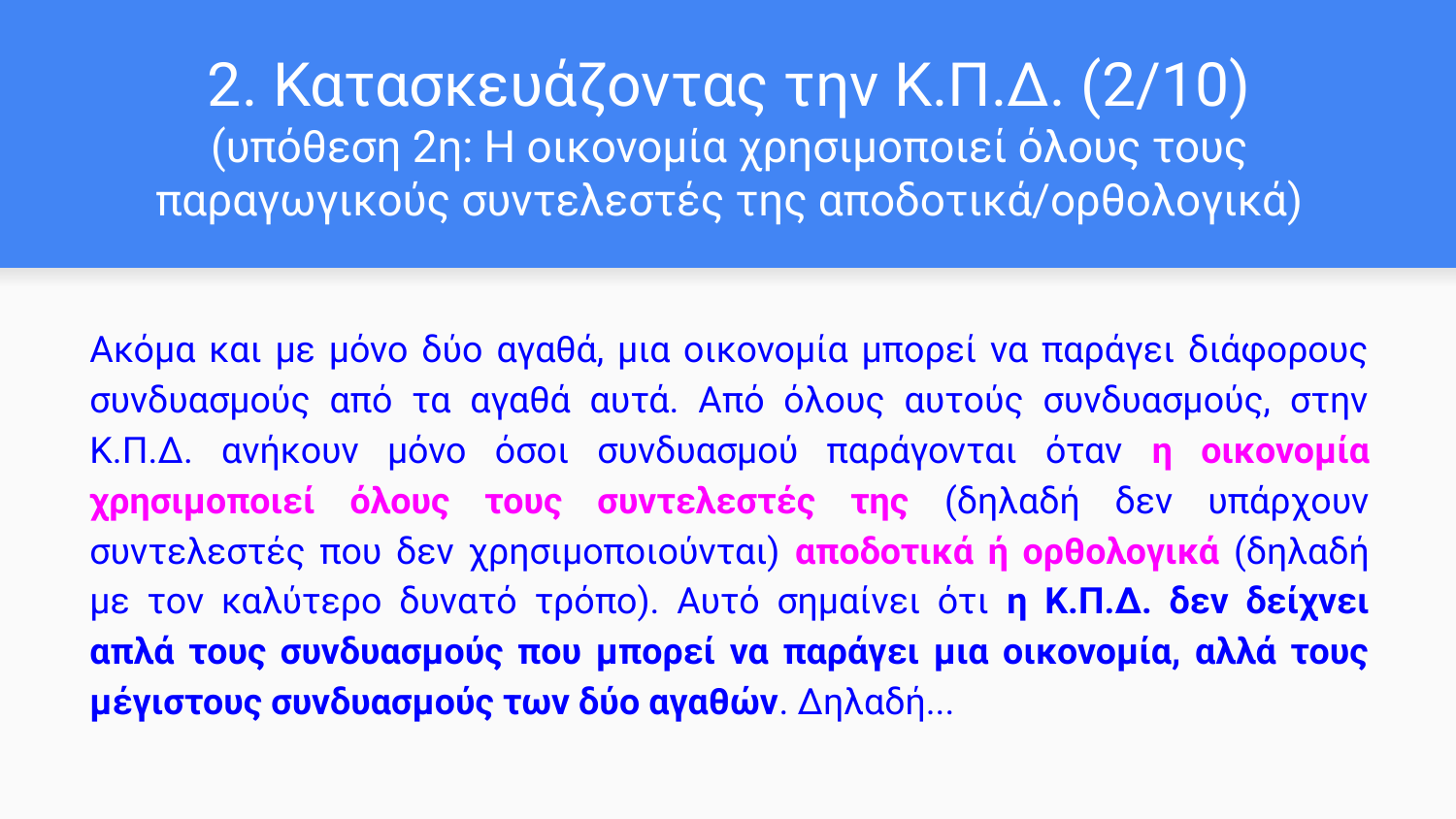

# 2. Κατασκευάζοντας την Κ.Π.Δ. (2/10)
(υπόθεση 2η: Η οικονομία χρησιμοποιεί όλους τους παραγωγικούς συντελεστές της αποδοτικά/ορθολογικά)
Ακόμα και με μόνο δύο αγαθά, μια οικονομία μπορεί να παράγει διάφορους συνδυασμούς από τα αγαθά αυτά. Από όλους αυτούς συνδυασμούς, στην Κ.Π.Δ. ανήκουν μόνο όσοι συνδυασμού παράγονται όταν η οικονομία χρησιμοποιεί όλους τους συντελεστές της (δηλαδή δεν υπάρχουν συντελεστές που δεν χρησιμοποιούνται) αποδοτικά ή ορθολογικά (δηλαδή με τον καλύτερο δυνατό τρόπο). Αυτό σημαίνει ότι η Κ.Π.Δ. δεν δείχνει απλά τους συνδυασμούς που μπορεί να παράγει μια οικονομία, αλλά τους μέγιστους συνδυασμούς των δύο αγαθών. Δηλαδή...